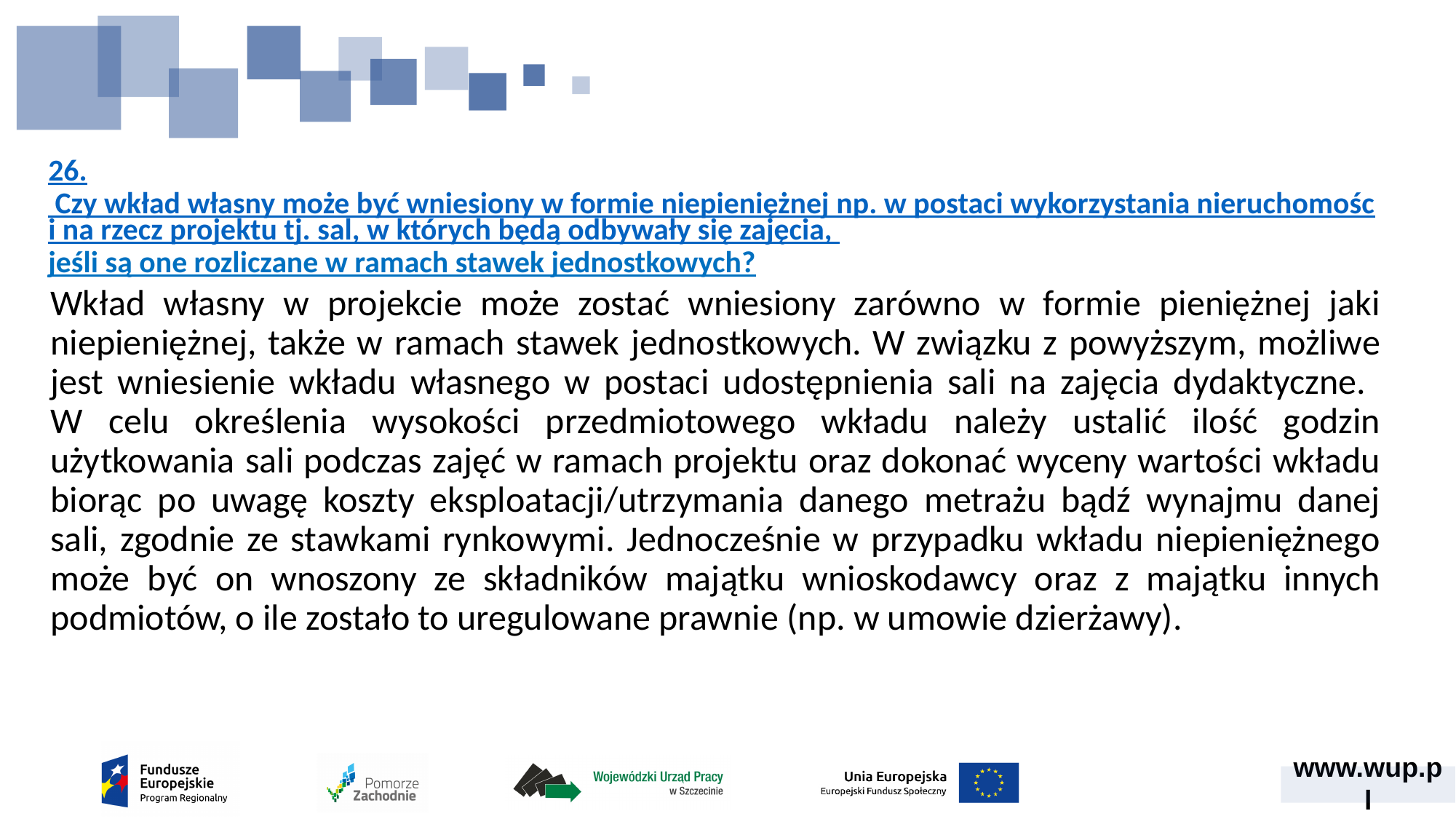

# 26. Czy wkład własny może być wniesiony w formie niepieniężnej np. w postaci wykorzystania nieruchomości na rzecz projektu tj. sal, w których będą odbywały się zajęcia, jeśli są one rozliczane w ramach stawek jednostkowych?
Wkład własny w projekcie może zostać wniesiony zarówno w formie pieniężnej jaki niepieniężnej, także w ramach stawek jednostkowych. W związku z powyższym, możliwe jest wniesienie wkładu własnego w postaci udostępnienia sali na zajęcia dydaktyczne.
W celu określenia wysokości przedmiotowego wkładu należy ustalić ilość godzin użytkowania sali podczas zajęć w ramach projektu oraz dokonać wyceny wartości wkładu biorąc po uwagę koszty eksploatacji/utrzymania danego metrażu bądź wynajmu danej sali, zgodnie ze stawkami rynkowymi. Jednocześnie w przypadku wkładu niepieniężnego może być on wnoszony ze składników majątku wnioskodawcy oraz z majątku innych podmiotów, o ile zostało to uregulowane prawnie (np. w umowie dzierżawy).